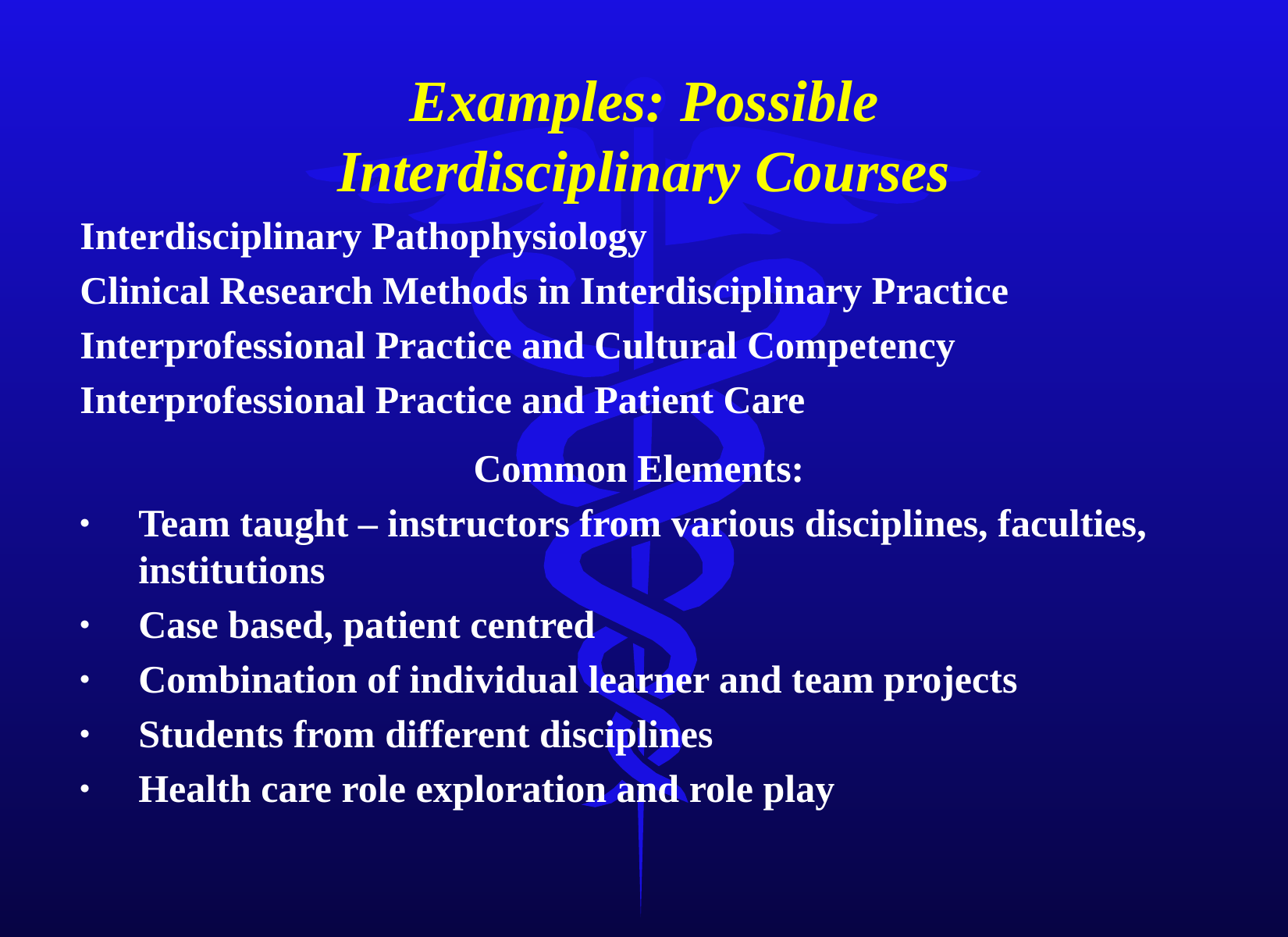

# Examples: Possible Interdisciplinary Courses
Interdisciplinary Pathophysiology
Clinical Research Methods in Interdisciplinary Practice
Interprofessional Practice and Cultural Competency
Interprofessional Practice and Patient Care
Common Elements:
Team taught – instructors from various disciplines, faculties, institutions
Case based, patient centred
Combination of individual learner and team projects
Students from different disciplines
Health care role exploration and role play